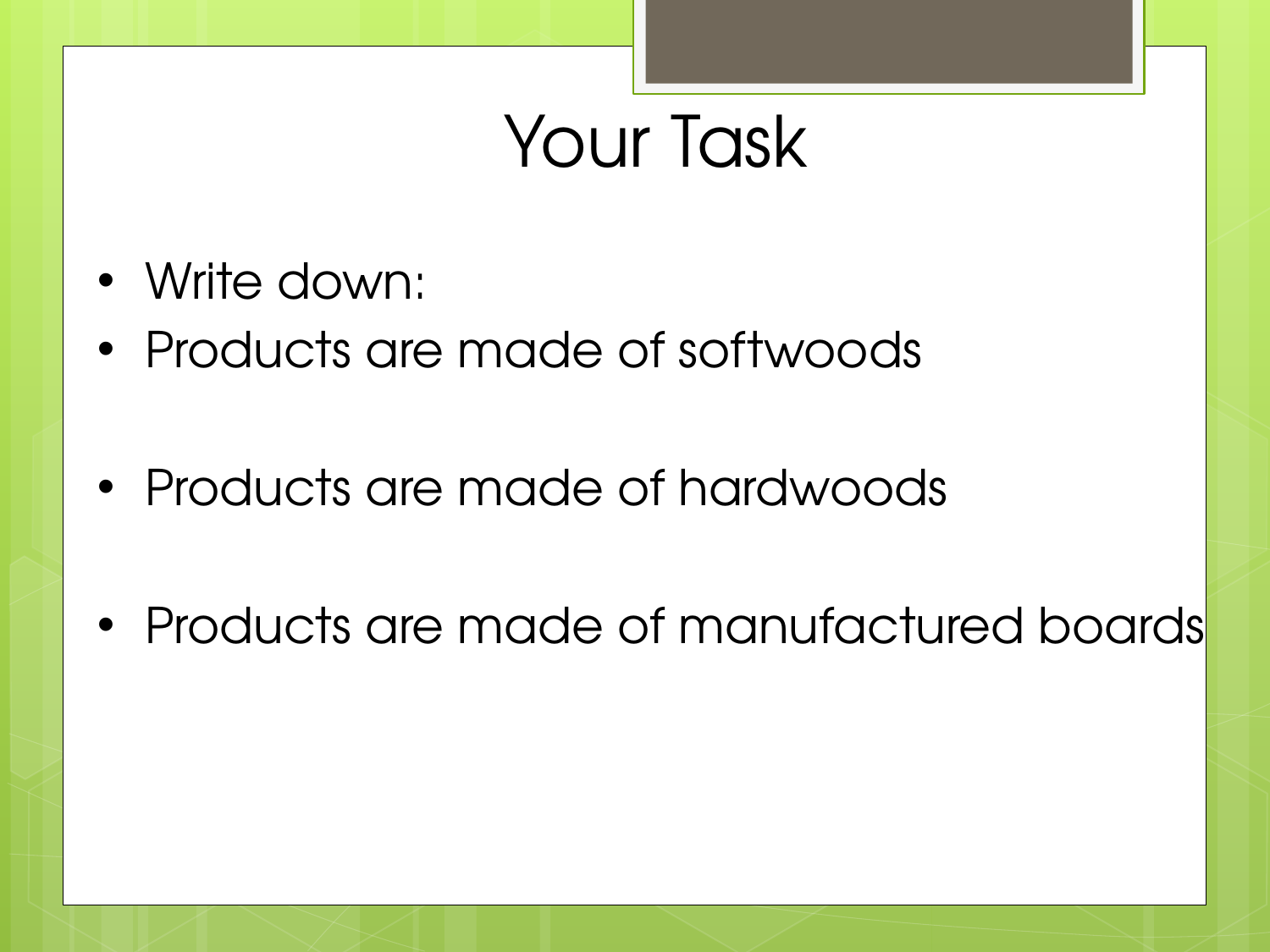

Your Task
Write down:
Products are made of softwoods

Products are made of hardwoods

Products are made of manufactured boards